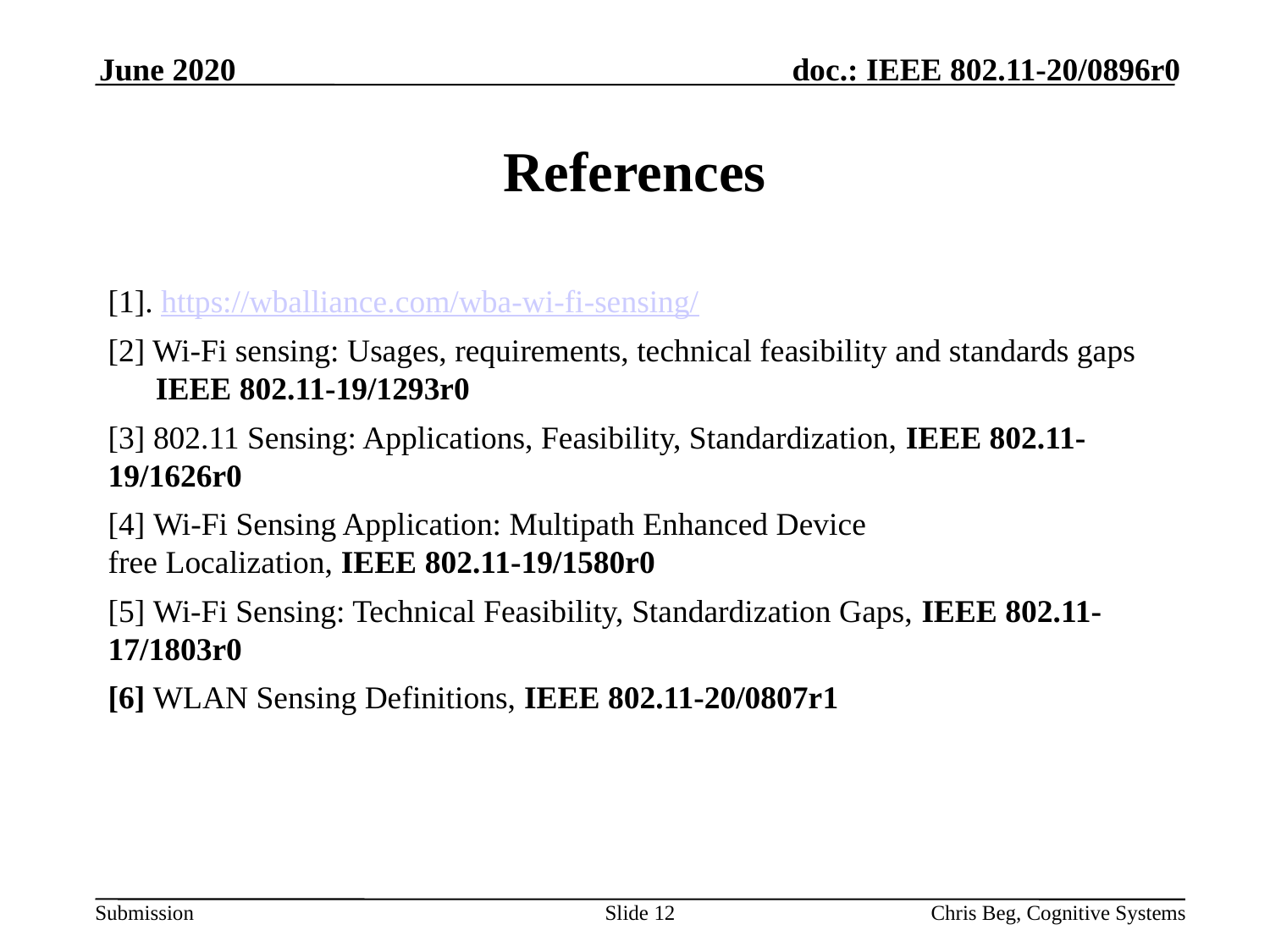

June 2020
# References
[1]. https://wballiance.com/wba-wi-fi-sensing/
[2] Wi-Fi sensing: Usages, requirements, technical feasibility and standards gaps IEEE 802.11-19/1293r0
[3] 802.11 Sensing: Applications, Feasibility, Standardization, IEEE 802.11-19/1626r0
[4] Wi-Fi Sensing Application: Multipath Enhanced Device free Localization, IEEE 802.11-19/1580r0
[5] Wi-Fi Sensing: Technical Feasibility, Standardization Gaps, IEEE 802.11-17/1803r0
[6] WLAN Sensing Definitions, IEEE 802.11-20/0807r1

Slide 12
Chris Beg, Cognitive Systems